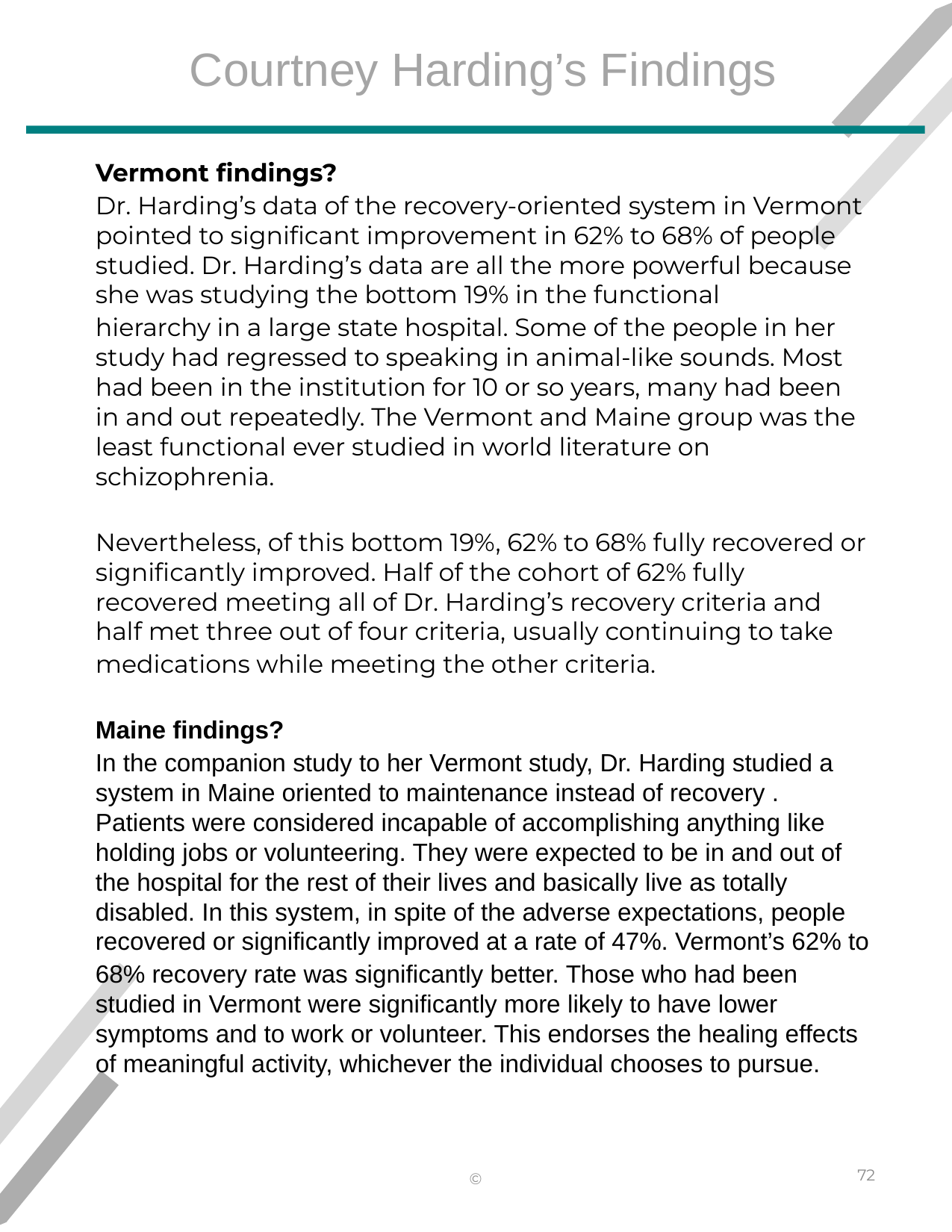

# Courtney Harding’s Findings
Vermont findings?
Dr. Harding’s data of the recovery-oriented system in Vermont pointed to significant improvement in 62% to 68% of people studied. Dr. Harding’s data are all the more powerful because she was studying the bottom 19% in the functional
hierarchy in a large state hospital. Some of the people in her study had regressed to speaking in animal-like sounds. Most had been in the institution for 10 or so years, many had been in and out repeatedly. The Vermont and Maine group was the least functional ever studied in world literature on schizophrenia.

Nevertheless, of this bottom 19%, 62% to 68% fully recovered or significantly improved. Half of the cohort of 62% fully recovered meeting all of Dr. Harding’s recovery criteria and half met three out of four criteria, usually continuing to take
medications while meeting the other criteria.

Maine findings?
In the companion study to her Vermont study, Dr. Harding studied a system in Maine oriented to maintenance instead of recovery . Patients were considered incapable of accomplishing anything like holding jobs or volunteering. They were expected to be in and out of the hospital for the rest of their lives and basically live as totally disabled. In this system, in spite of the adverse expectations, people recovered or significantly improved at a rate of 47%. Vermont’s 62% to
68% recovery rate was significantly better. Those who had been studied in Vermont were significantly more likely to have lower symptoms and to work or volunteer. This endorses the healing effects of meaningful activity, whichever the individual chooses to pursue.
72
©